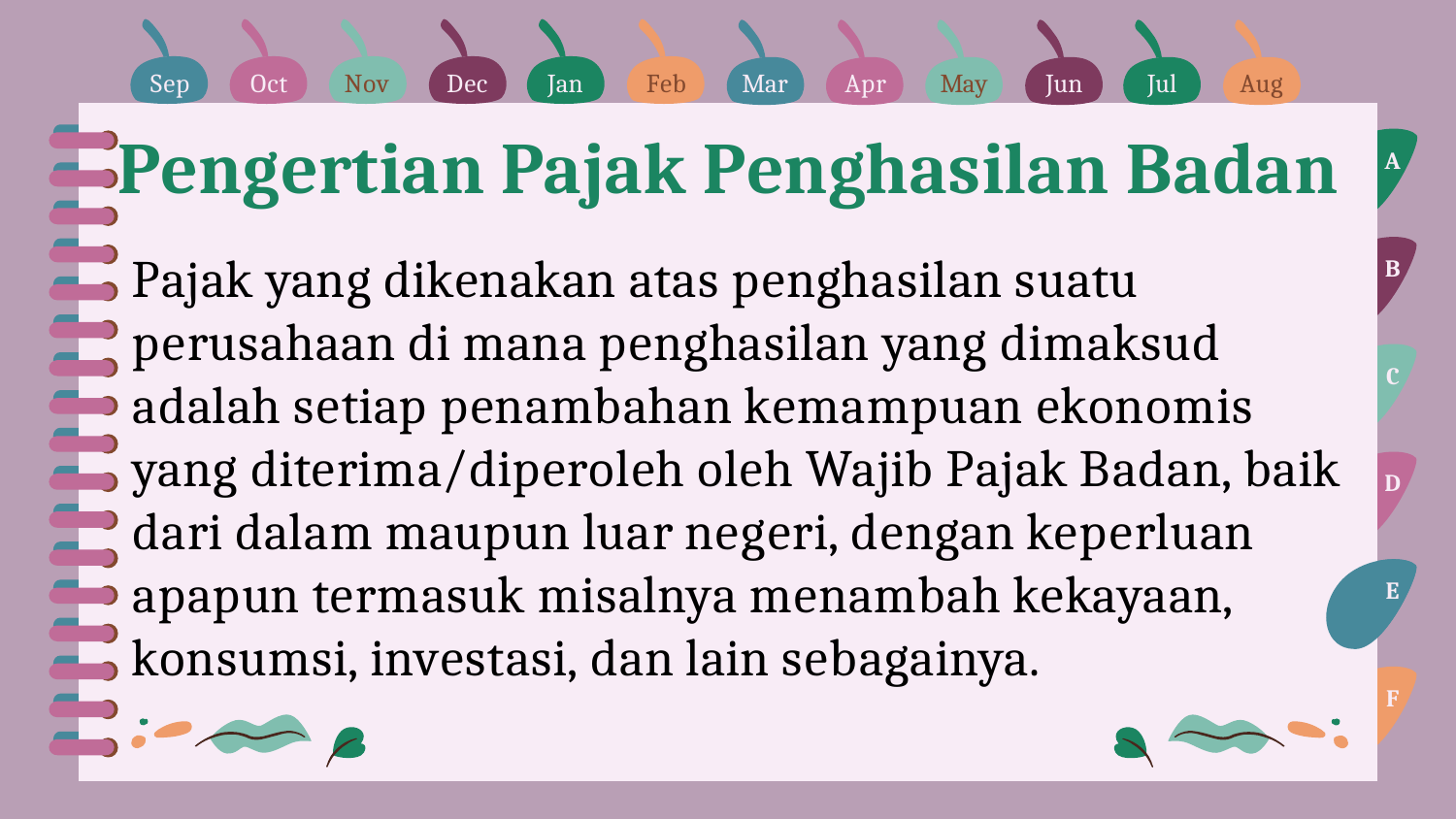

Sep
Oct
Nov
Dec
Jan
Feb
Mar
Apr
May
Jun
Jul
Aug
A
# Pengertian Pajak Penghasilan Badan
Pajak yang dikenakan atas penghasilan suatu perusahaan di mana penghasilan yang dimaksud adalah setiap penambahan kemampuan ekonomis yang diterima/diperoleh oleh Wajib Pajak Badan, baik dari dalam maupun luar negeri, dengan keperluan apapun termasuk misalnya menambah kekayaan, konsumsi, investasi, dan lain sebagainya.
B
C
D

E
F